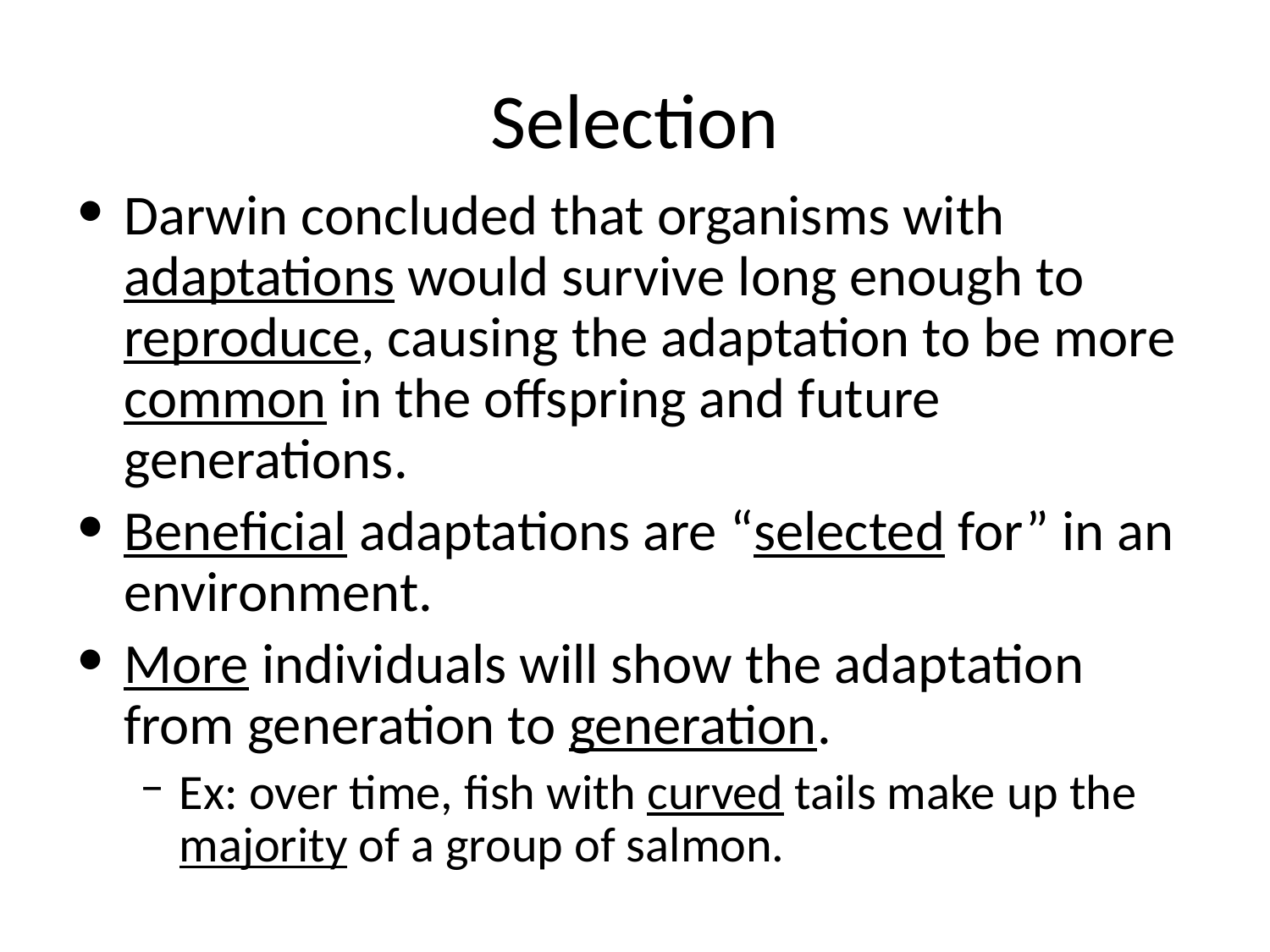

# Selection
Darwin concluded that organisms with adaptations would survive long enough to reproduce, causing the adaptation to be more common in the offspring and future generations.
Beneficial adaptations are “selected for” in an environment.
More individuals will show the adaptation from generation to generation.
Ex: over time, fish with curved tails make up the majority of a group of salmon.